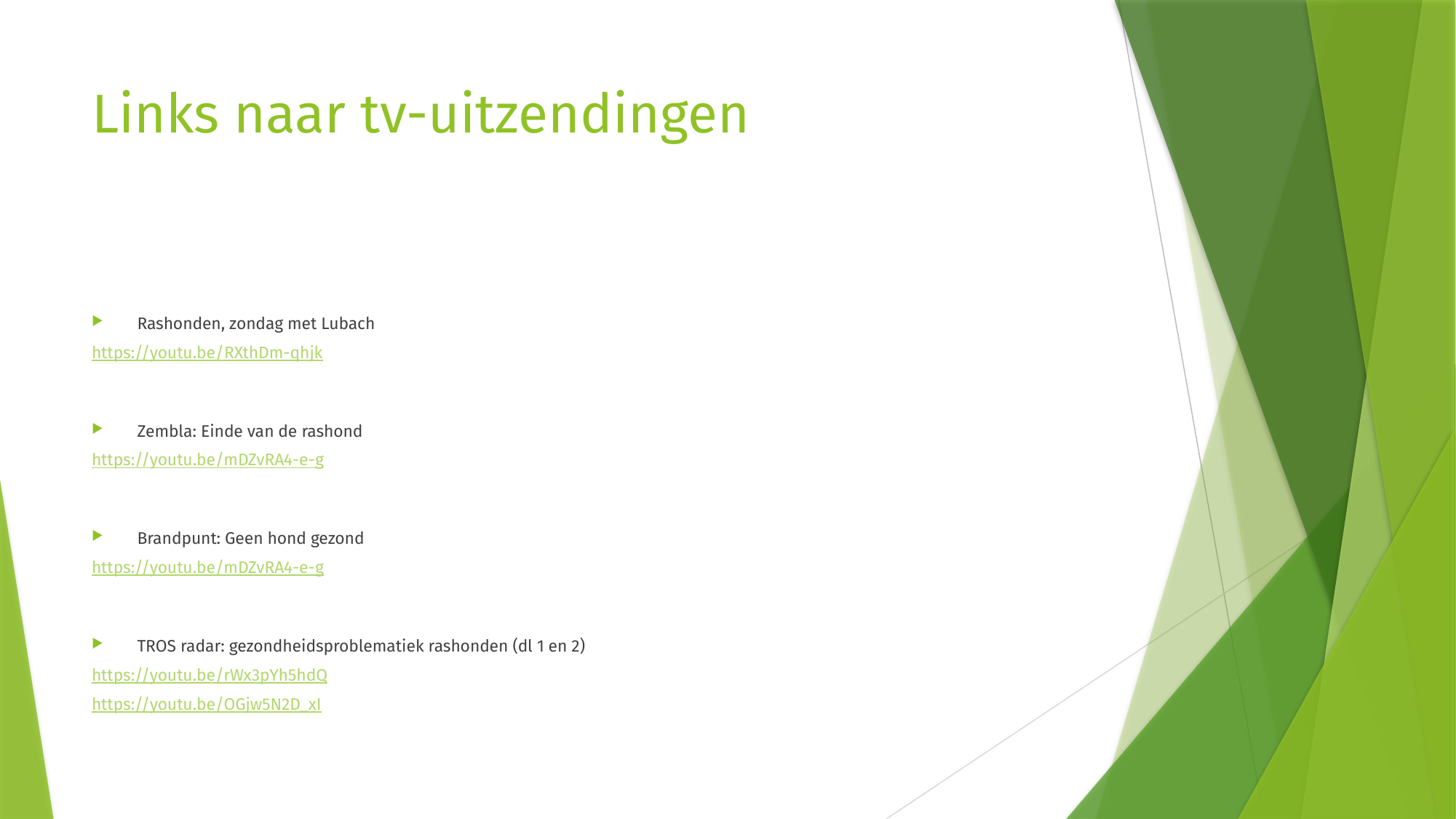

# Links naar tv-uitzendingen

Rashonden, zondag met Lubach
https://youtu.be/RXthDm-qhjk

Zembla: Einde van de rashond
https://youtu.be/mDZvRA4-e-g

Brandpunt: Geen hond gezond
https://youtu.be/mDZvRA4-e-g

TROS radar: gezondheidsproblematiek rashonden (dl 1 en 2)
https://youtu.be/rWx3pYh5hdQ
https://youtu.be/OGjw5N2D_xI